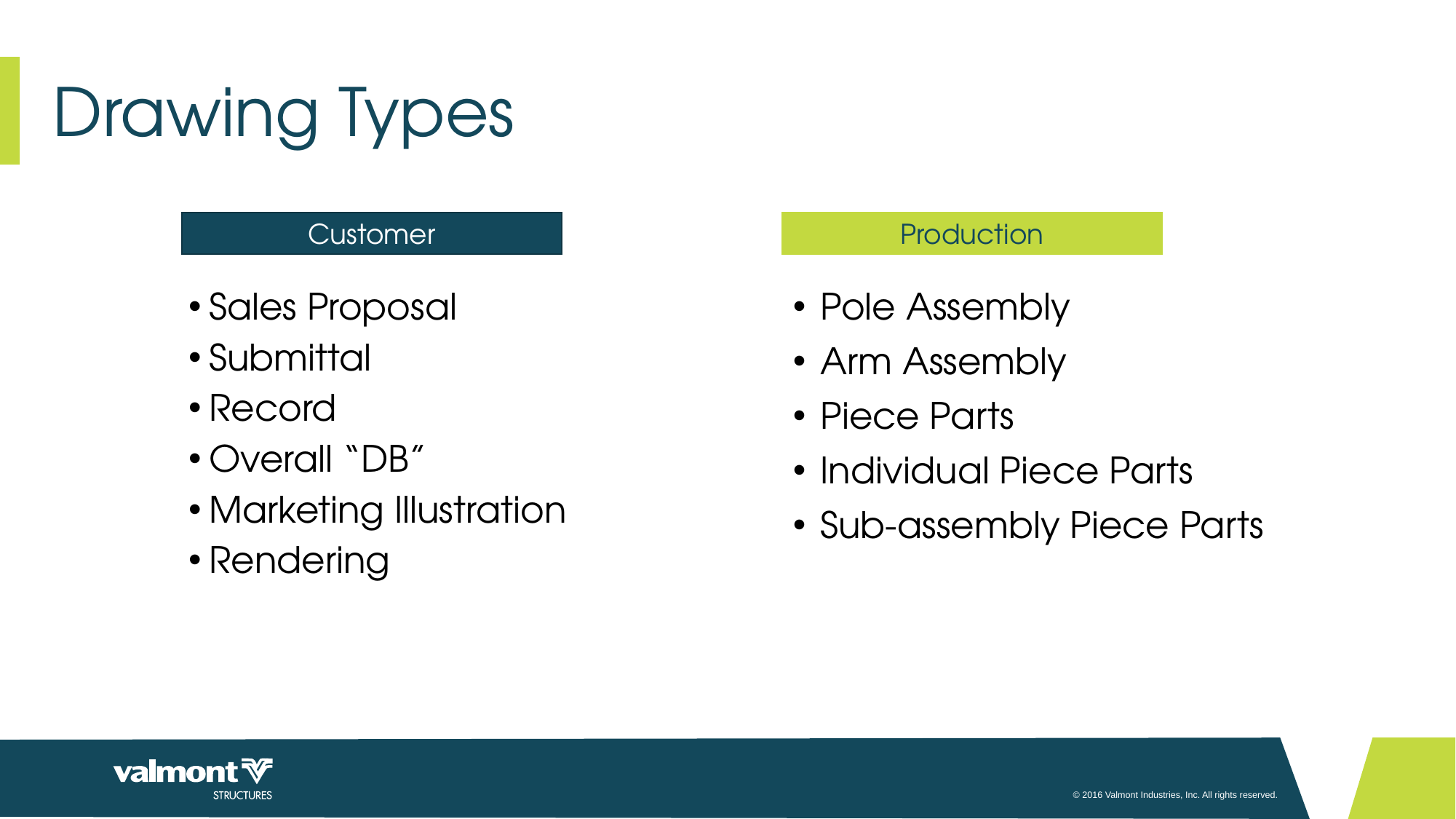

# Drawing Types
Production
Customer
Sales Proposal
Submittal
Record
Overall “DB”
Marketing Illustration
Rendering
Pole Assembly
Arm Assembly
Piece Parts
Individual Piece Parts
Sub-assembly Piece Parts